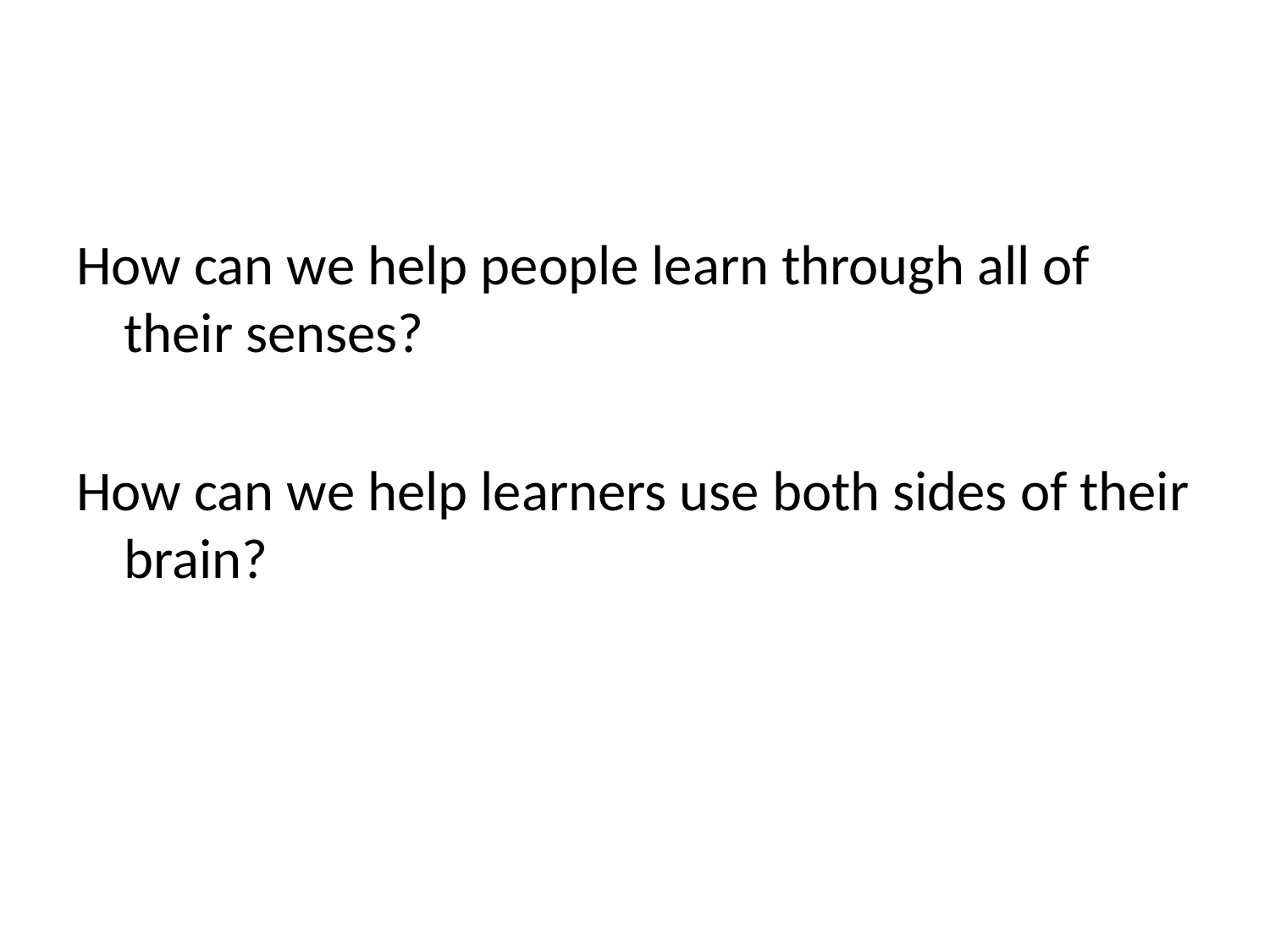

#
How can we help people learn through all of their senses?

How can we help learners use both sides of their brain?